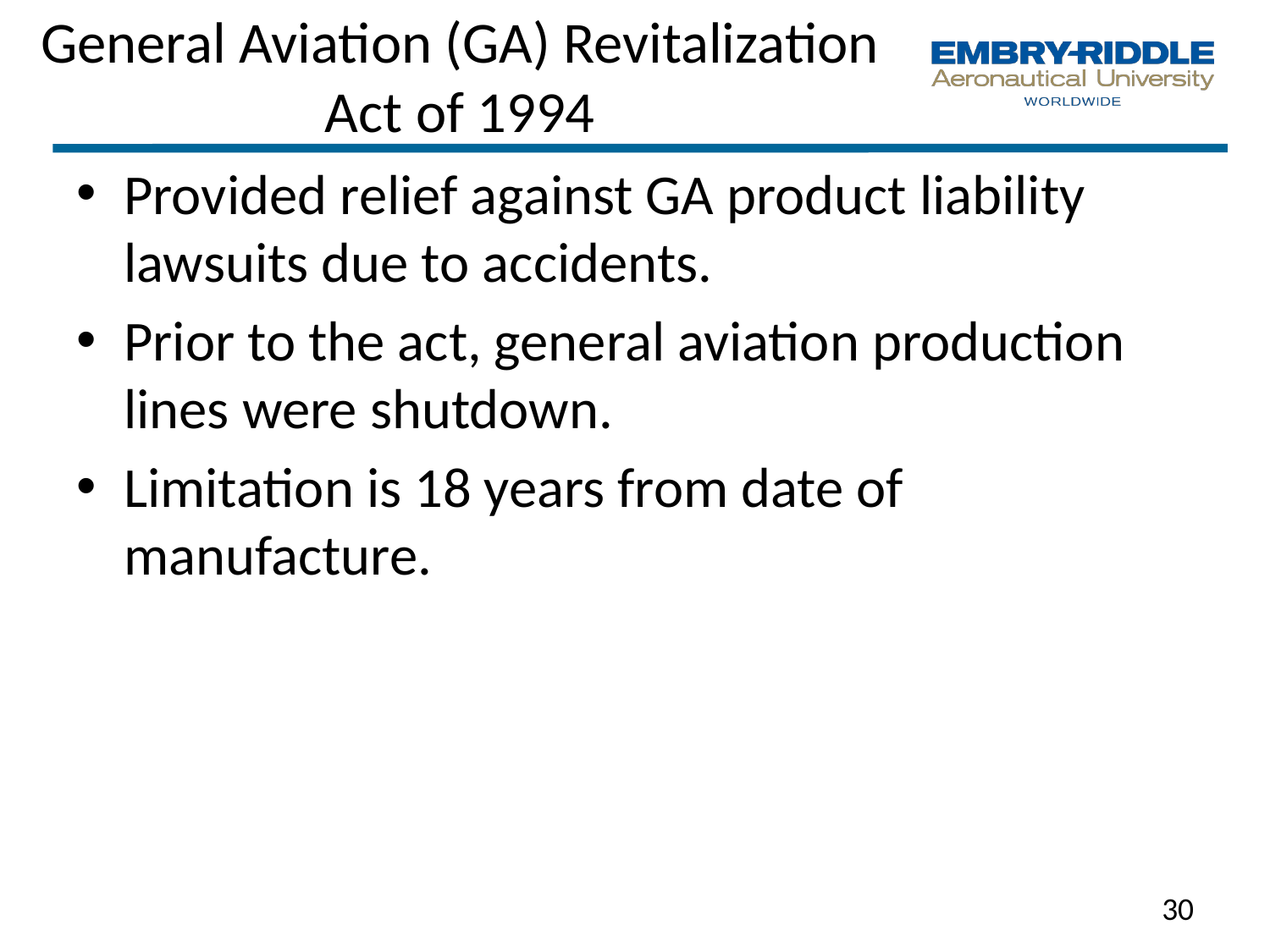

# General Aviation (GA) Revitalization Act of 1994
Provided relief against GA product liability lawsuits due to accidents.
Prior to the act, general aviation production lines were shutdown.
Limitation is 18 years from date of manufacture.

30